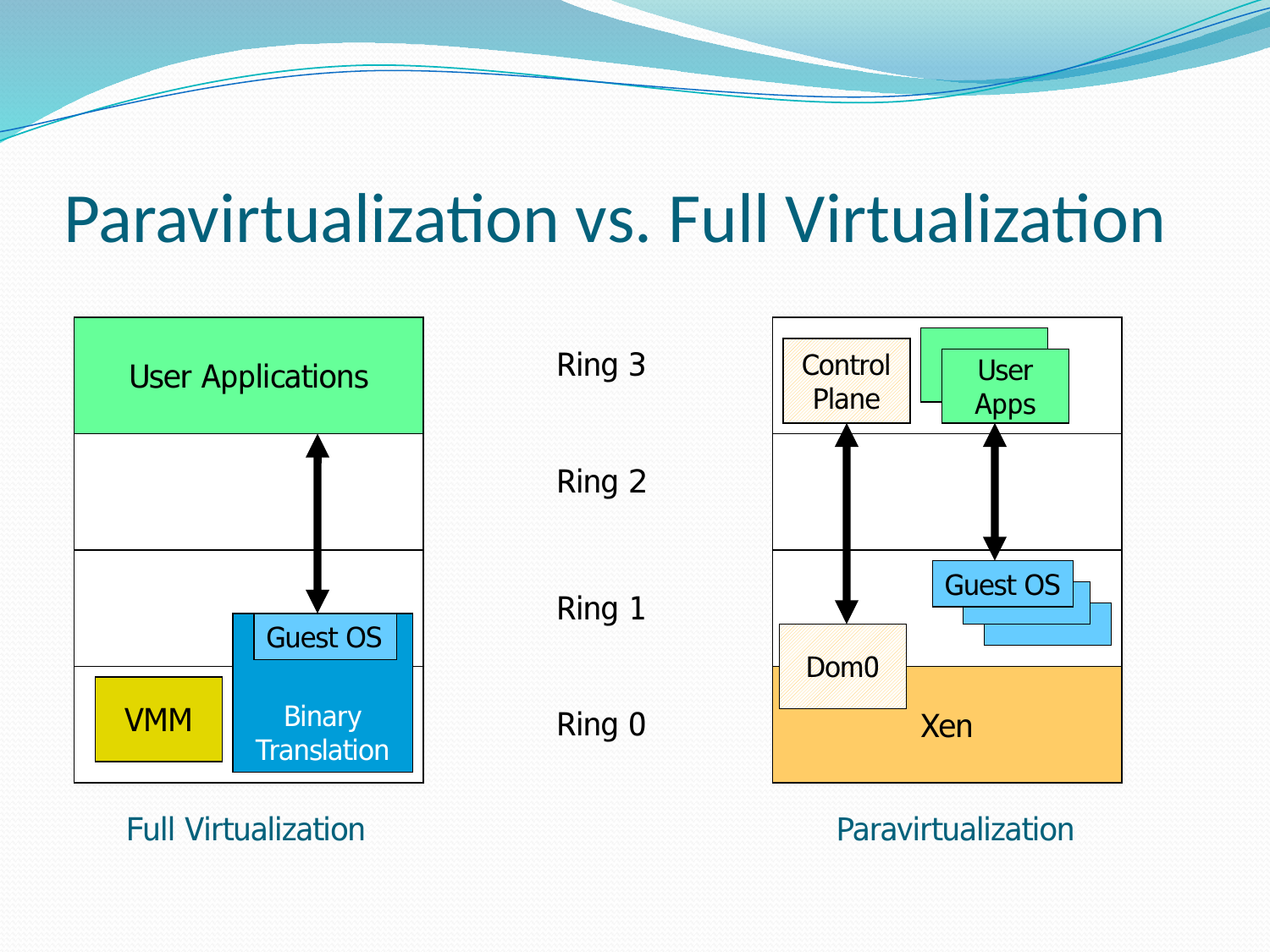

# Paravirtualization vs. Full Virtualization
User Applications

Control
Plane
User
Apps

Guest OS

Dom0
Xen
Paravirtualization
Ring 3

Ring 2

Ring 1
Binary Translation
Guest OS

VMM
Ring 0
Full Virtualization